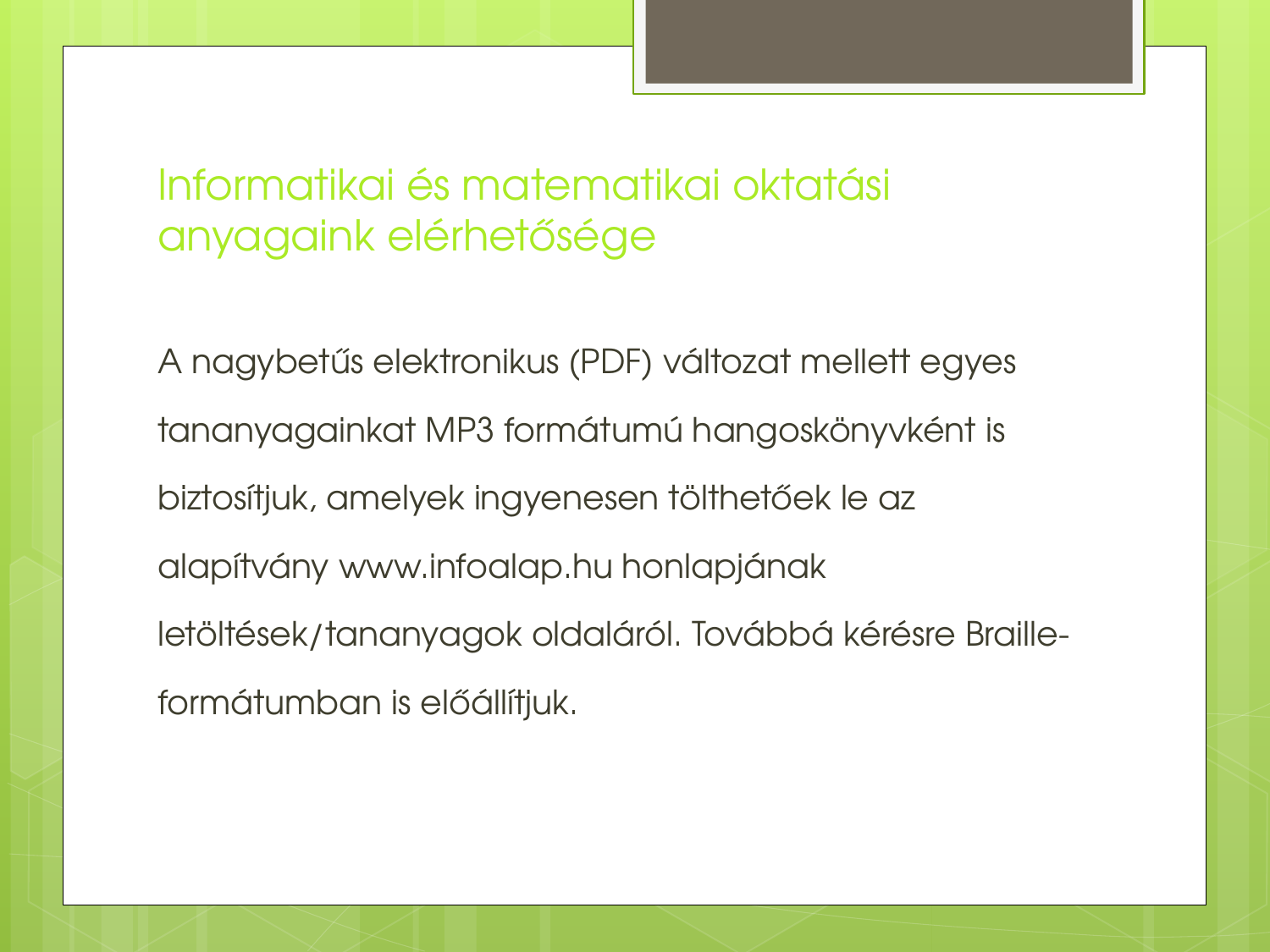

# Informatikai és matematikai oktatási anyagaink elérhetősége
A nagybetűs elektronikus (PDF) változat mellett egyes tananyagainkat MP3 formátumú hangoskönyvként is biztosítjuk, amelyek ingyenesen tölthetőek le az alapítvány www.infoalap.hu honlapjának letöltések/tananyagok oldaláról. Továbbá kérésre Braille-formátumban is előállítjuk.